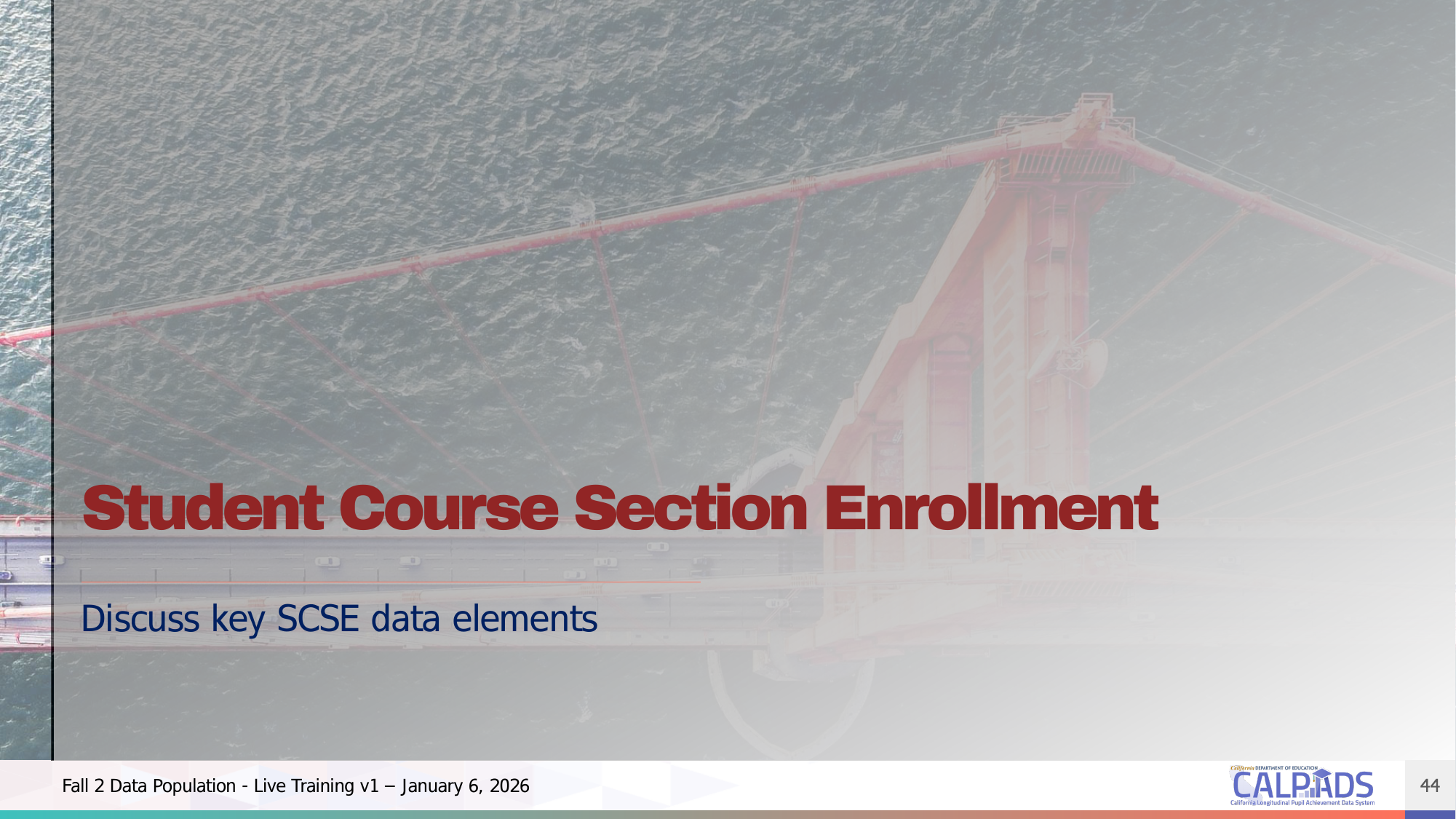

# Student Course Section Enrollment
Discuss key SCSE data elements
44
Fall 2 Data Population - Live Training v1 – January 6, 2026